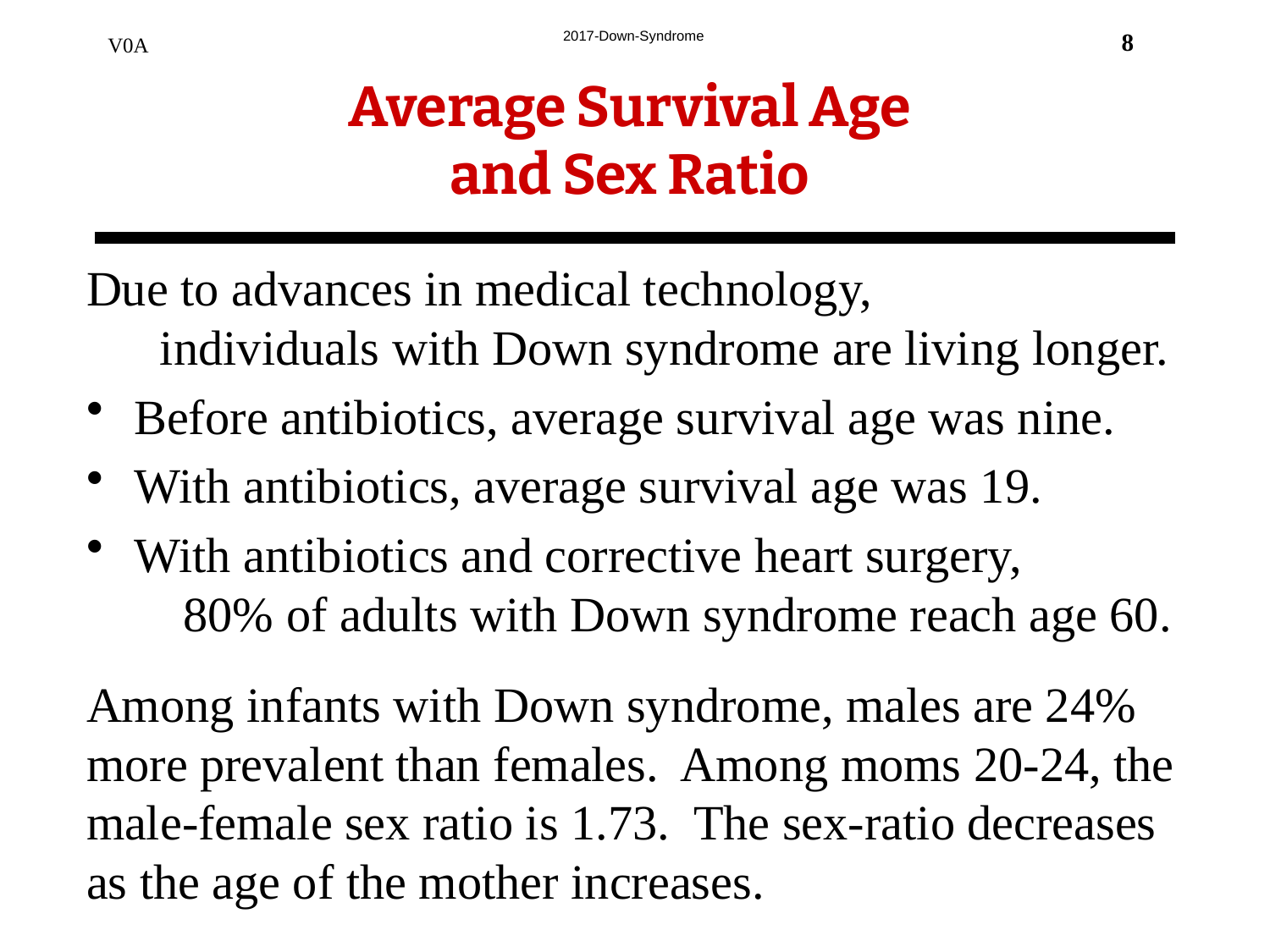

Average Survival Age
and Sex Ratio
8
Due to advances in medical technology,
      individuals with Down syndrome are living longer.
Before antibiotics, average survival age was nine.
With antibiotics, average survival age was 19.
With antibiotics and corrective heart surgery,
    80% of adults with Down syndrome reach age 60.

Among infants with Down syndrome, males are 24% more prevalent than females.  Among moms 20-24, the male-female sex ratio is 1.73.  The sex-ratio decreases as the age of the mother increases.